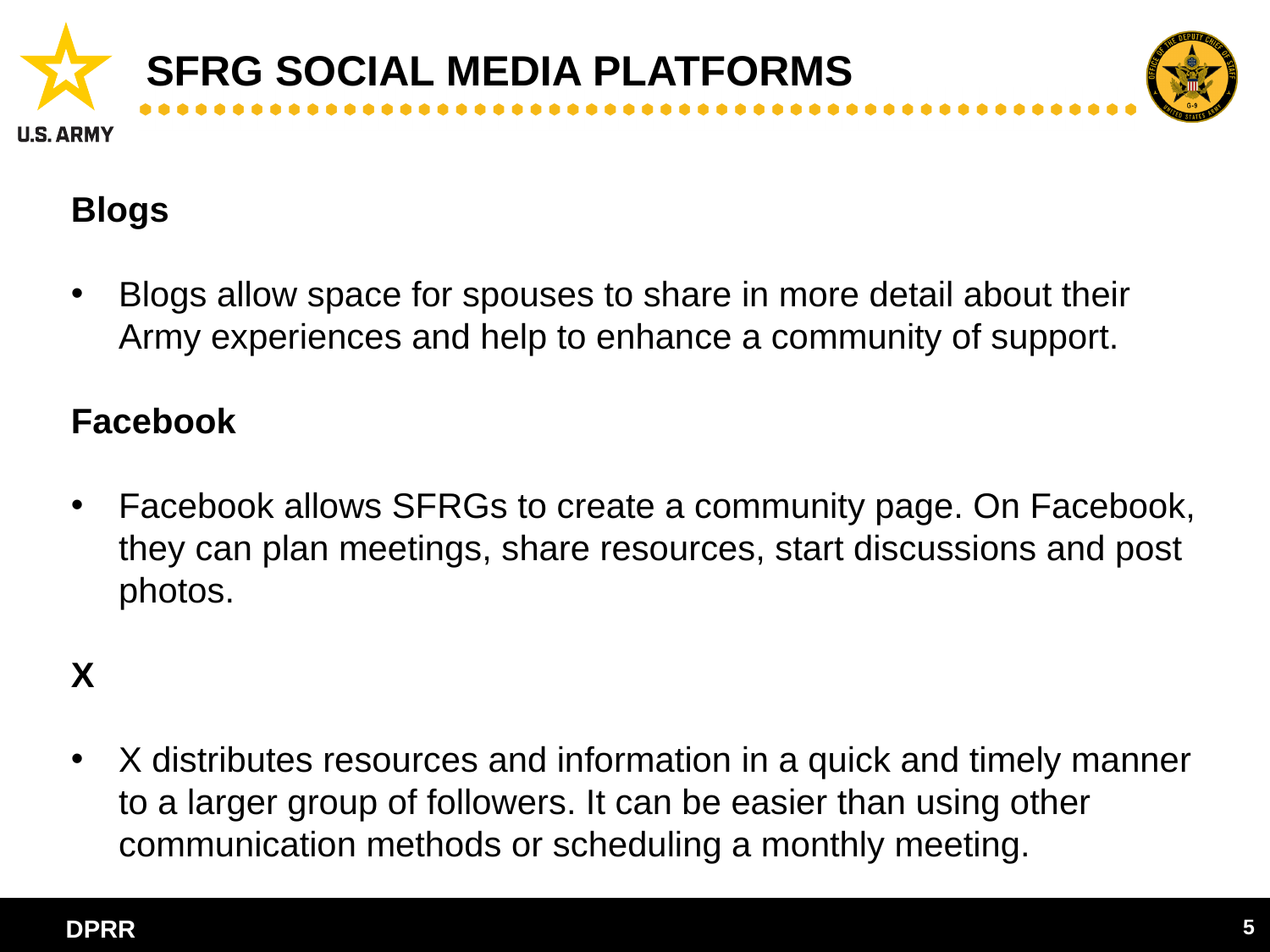

# SFRG Social media Platforms
Blogs

Blogs allow space for spouses to share in more detail about their Army experiences and help to enhance a community of support.

Facebook

Facebook allows SFRGs to create a community page. On Facebook, they can plan meetings, share resources, start discussions and post photos.

X

X distributes resources and information in a quick and timely manner to a larger group of followers. It can be easier than using other communication methods or scheduling a monthly meeting.
5

DPRR